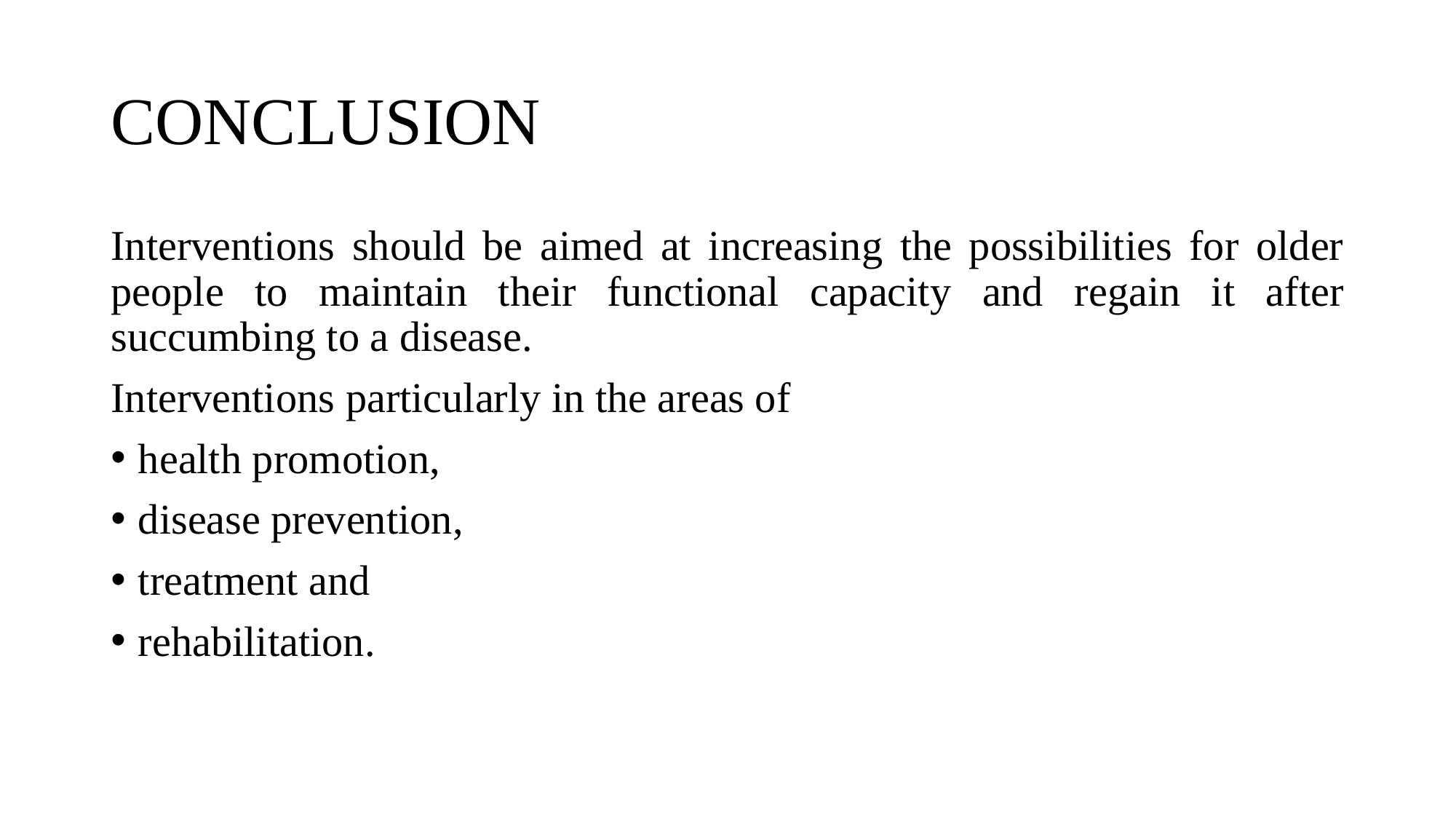

# CONCLUSION
Interventions should be aimed at increasing the possibilities for older people to maintain their functional capacity and regain it after succumbing to a disease.
Interventions particularly in the areas of
health promotion,
disease prevention,
treatment and
rehabilitation.